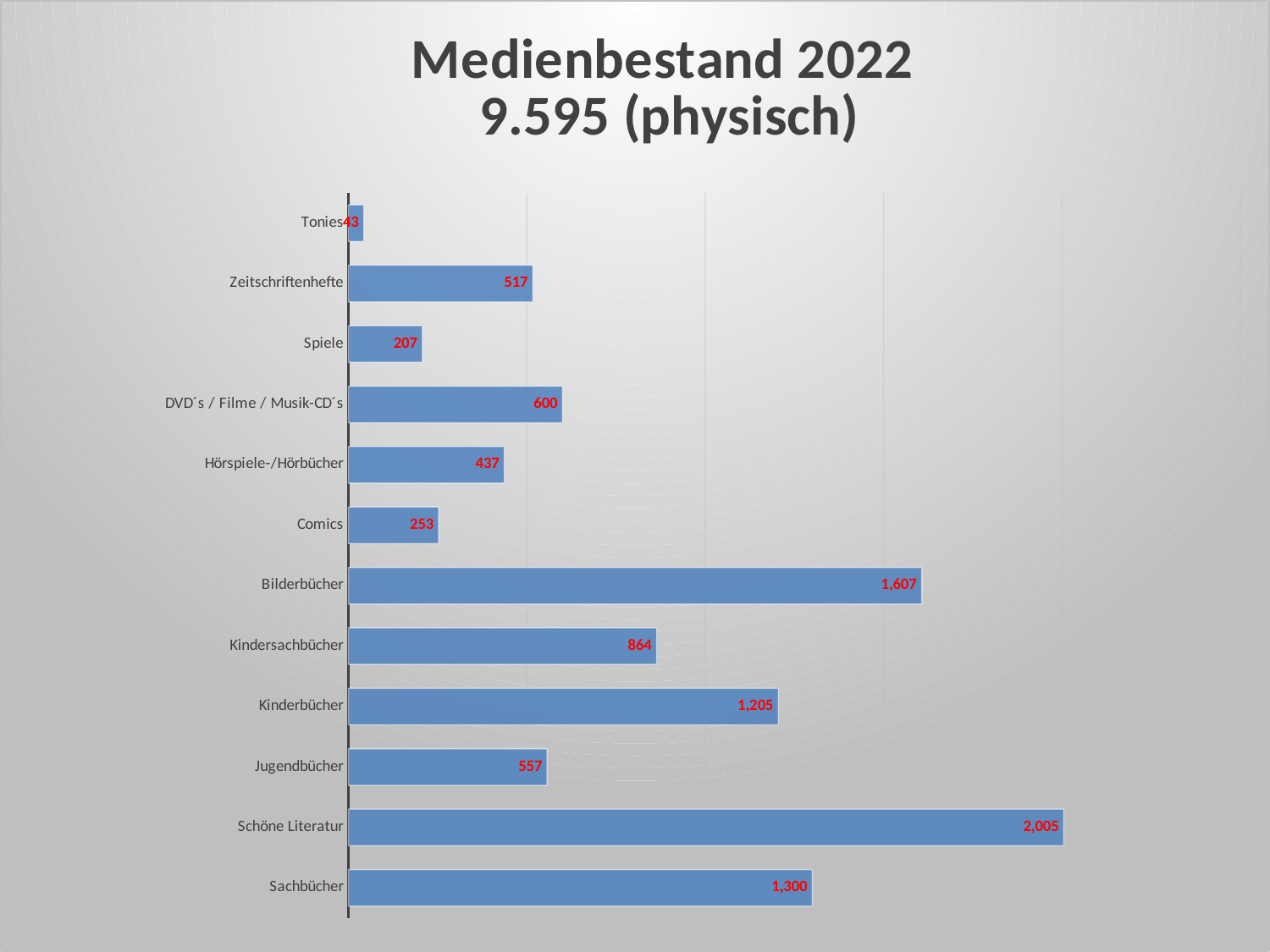

### Chart: Medienbestand 2022
9.595 (physisch)

| Category |  |
|---|---|
| Sachbücher | 1300.0 |
| Schöne Literatur | 2005.0 |
| Jugendbücher | 557.0 |
| Kinderbücher | 1205.0 |
| Kindersachbücher | 864.0 |
| Bilderbücher | 1607.0 |
| Comics | 253.0 |
| Hörspiele-/Hörbücher | 437.0 |
| DVD´s / Filme / Musik-CD´s | 600.0 |
| Spiele | 207.0 |
| Zeitschriftenhefte | 517.0 |
| Tonies | 43.0 |
#